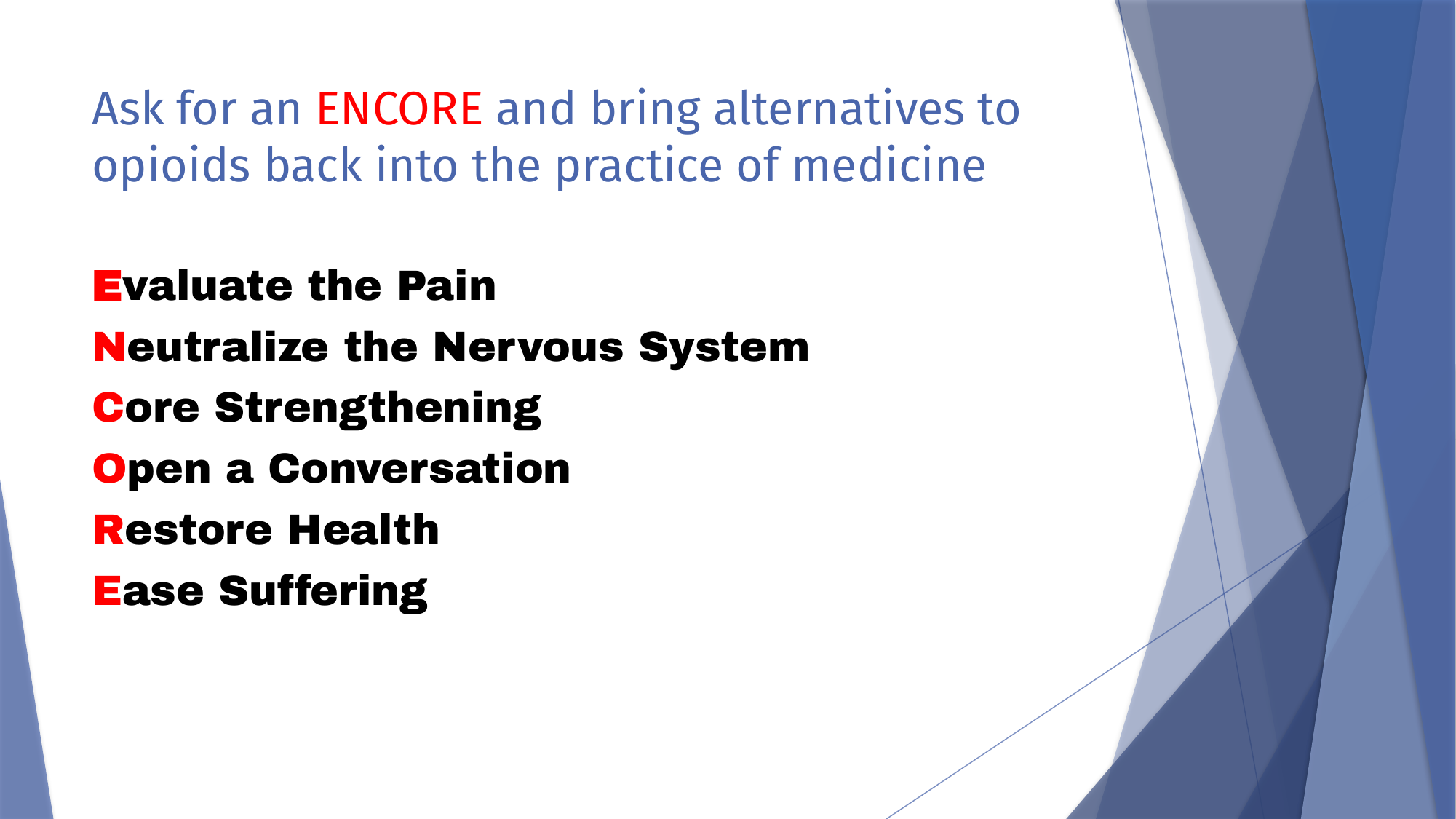

# Ask for an ENCORE and bring alternatives to opioids back into the practice of medicine
Evaluate the Pain
Neutralize the Nervous System
Core Strengthening
Open a Conversation
Restore Health
Ease Suffering